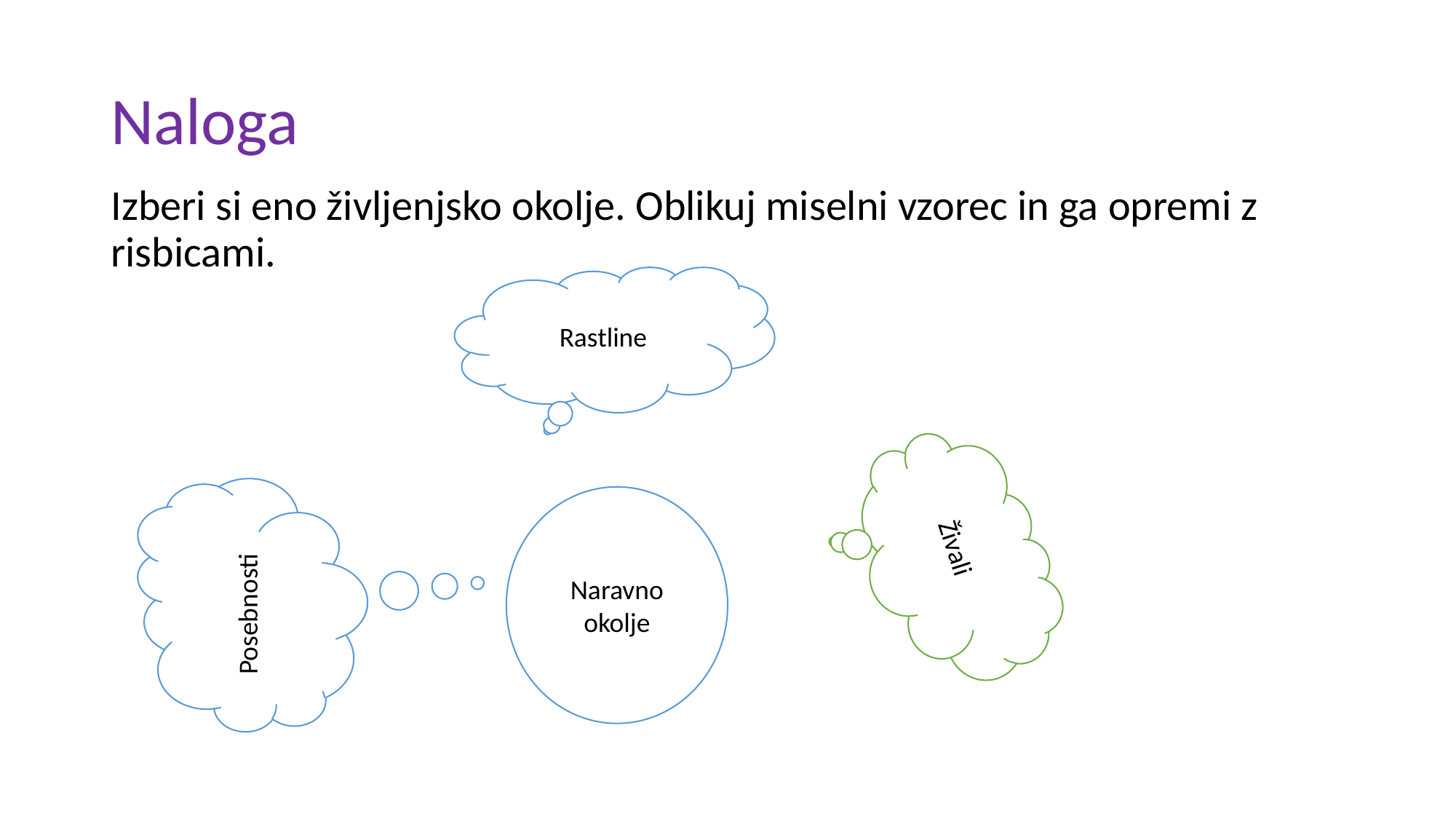

# Naloga
Izberi si eno življenjsko okolje. Oblikuj miselni vzorec in ga opremi z risbicami.

Rastline
Živali
Naravno okolje
Posebnosti